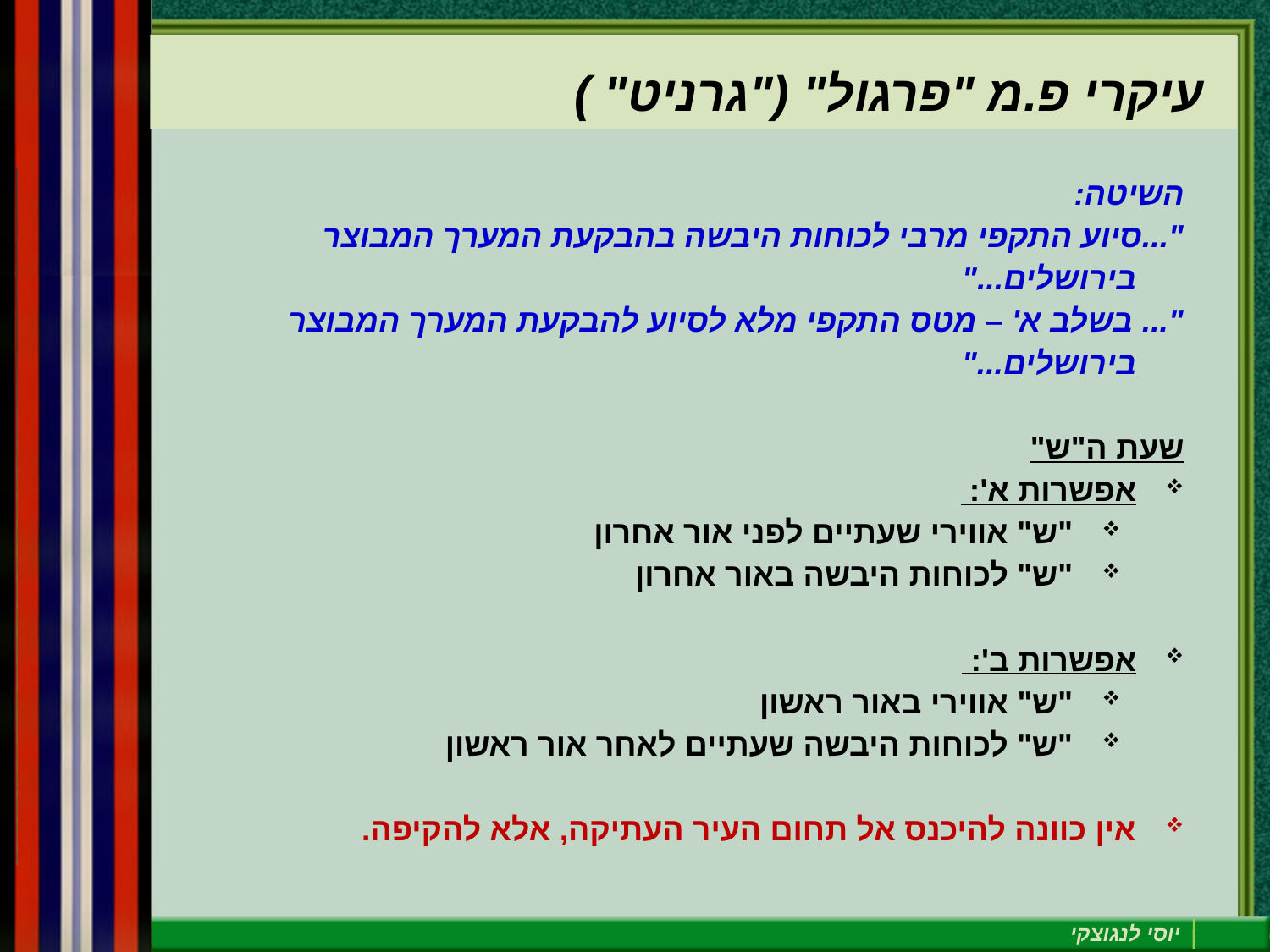

עיקרי פ.מ "פרגול" ("גרניט" )
השיטה:
"...סיוע התקפי מרבי לכוחות היבשה בהבקעת המערך המבוצר בירושלים..."
"... בשלב א' – מטס התקפי מלא לסיוע להבקעת המערך המבוצר בירושלים..."

שעת ה"ש"
אפשרות א':
"ש" אווירי שעתיים לפני אור אחרון
"ש" לכוחות היבשה באור אחרון

אפשרות ב':
"ש" אווירי באור ראשון
"ש" לכוחות היבשה שעתיים לאחר אור ראשון

אין כוונה להיכנס אל תחום העיר העתיקה, אלא להקיפה.